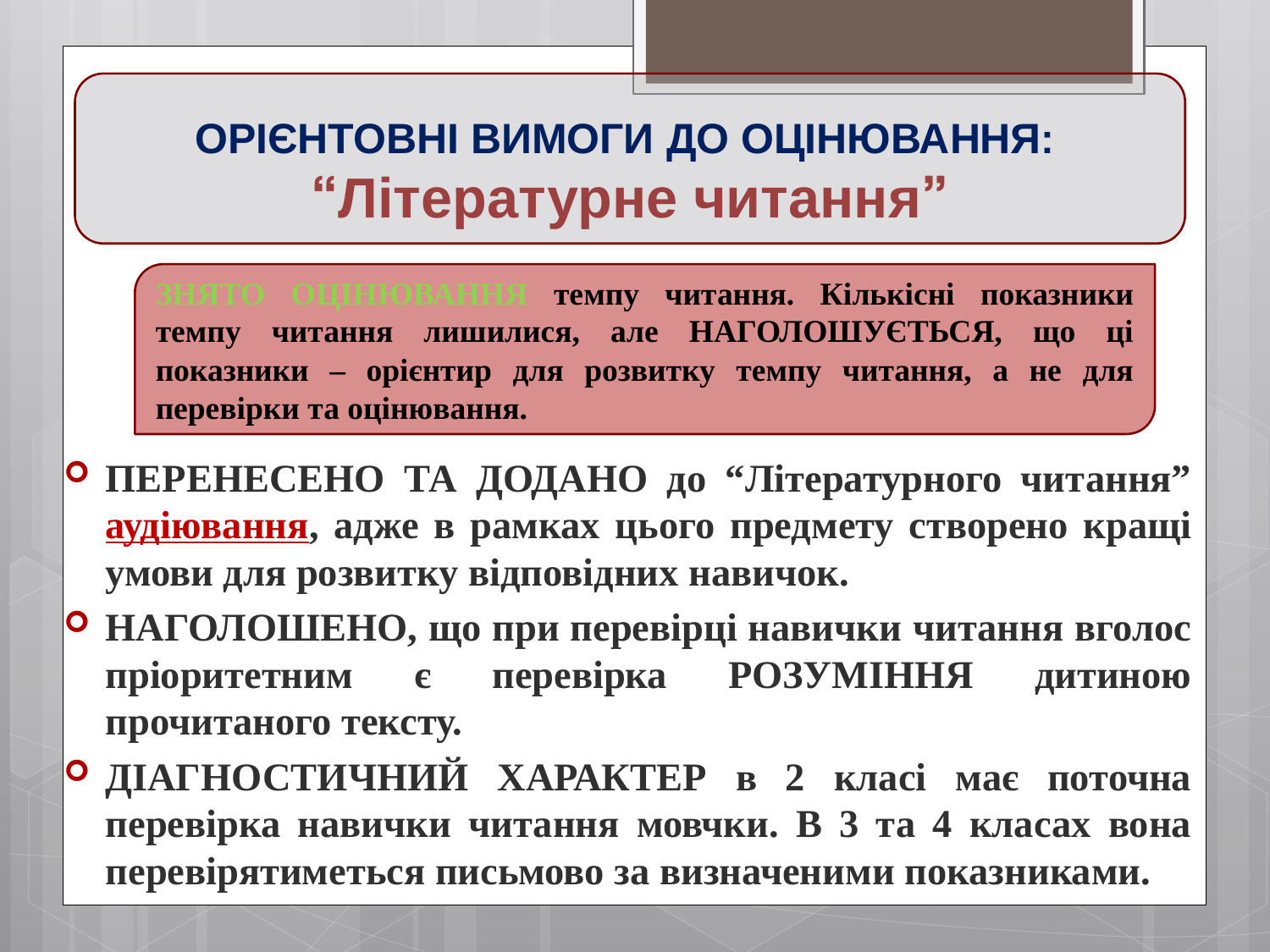

# Орієнтовні вимоги до оцінювання: “Літературне читання”
ЗНЯТО ОЦІНЮВАННЯ темпу читання. Кількісні показники темпу читання лишилися, але НАГОЛОШУЄТЬСЯ, що ці показники – орієнтир для розвитку темпу читання, а не для перевірки та оцінювання.
ПЕРЕНЕСЕНО ТА ДОДАНО до “Літературного читання” аудіювання, адже в рамках цього предмету створено кращі умови для розвитку відповідних навичок.
НАГОЛОШЕНО, що при перевірці навички читання вголос пріоритетним є перевірка РОЗУМІННЯ дитиною прочитаного тексту.
ДІАГНОСТИЧНИЙ ХАРАКТЕР в 2 класі має поточна перевірка навички читання мовчки. В 3 та 4 класах вона перевірятиметься письмово за визначеними показниками.